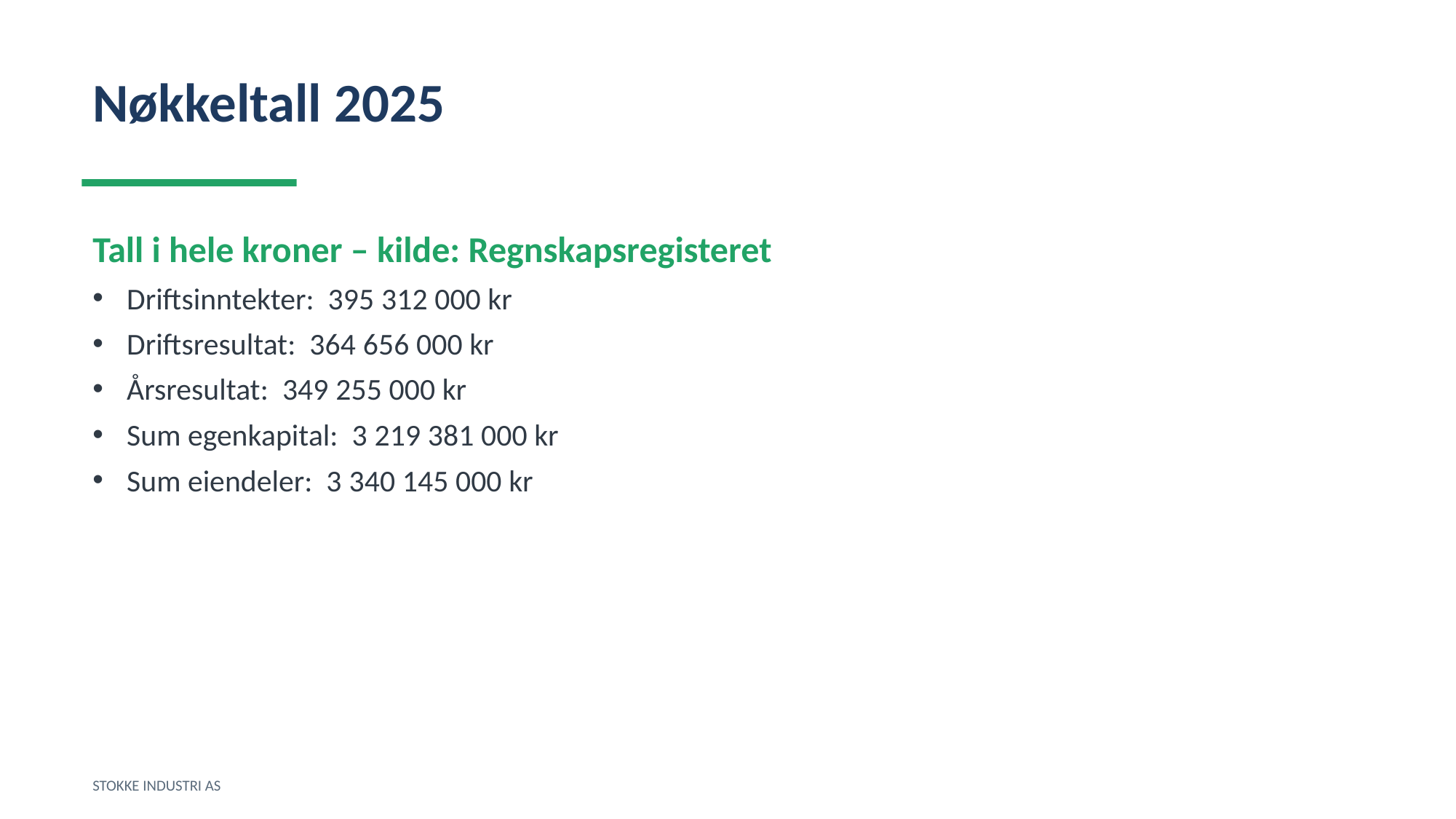

Nøkkeltall 2025

Tall i hele kroner – kilde: Regnskapsregisteret
Driftsinntekter:  395 312 000 kr
Driftsresultat:  364 656 000 kr
Årsresultat:  349 255 000 kr
Sum egenkapital:  3 219 381 000 kr
Sum eiendeler:  3 340 145 000 kr
STOKKE INDUSTRI AS